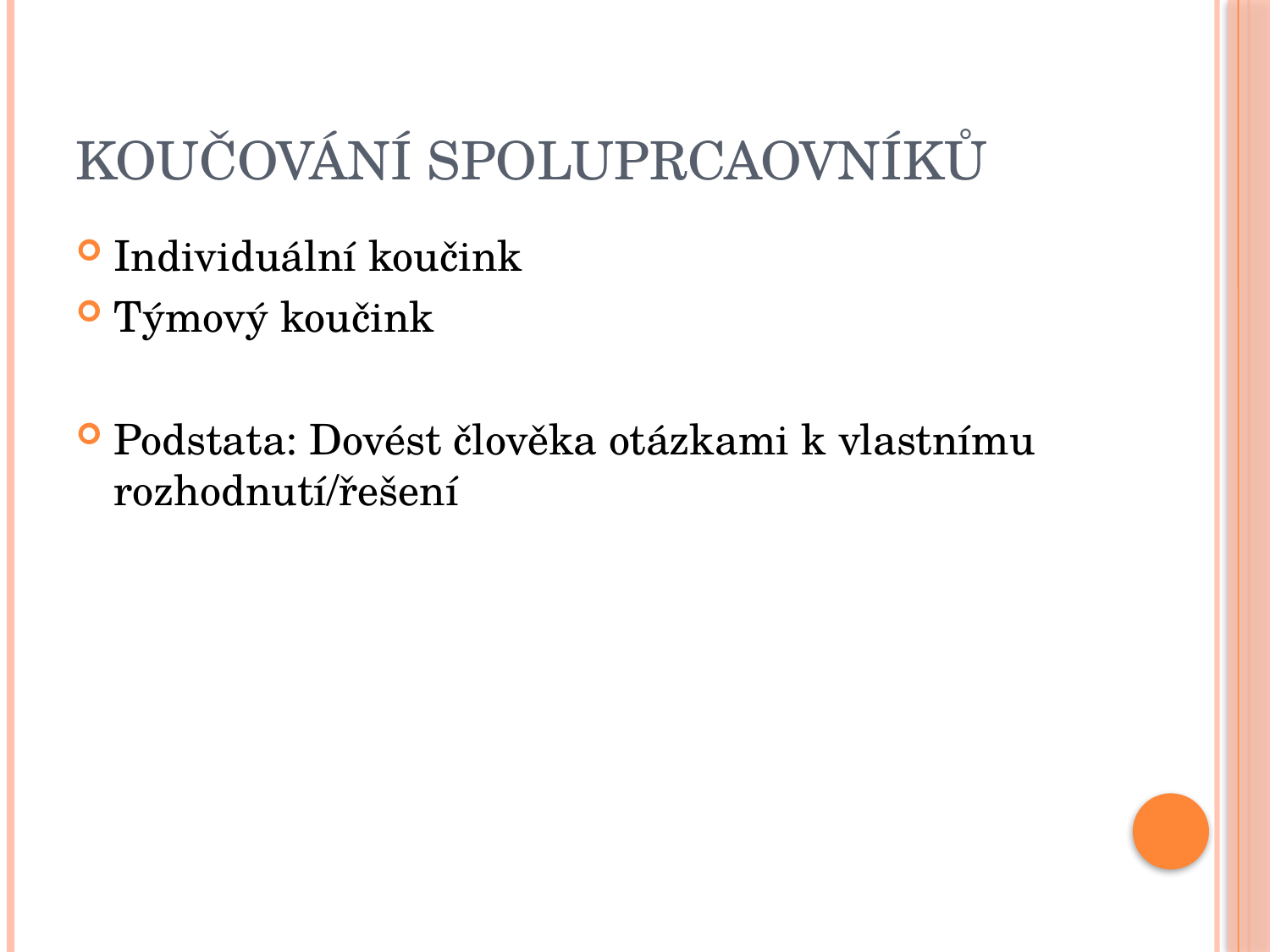

# Koučování Spoluprcaovníků
Individuální koučink
Týmový koučink

Podstata: Dovést člověka otázkami k vlastnímu rozhodnutí/řešení